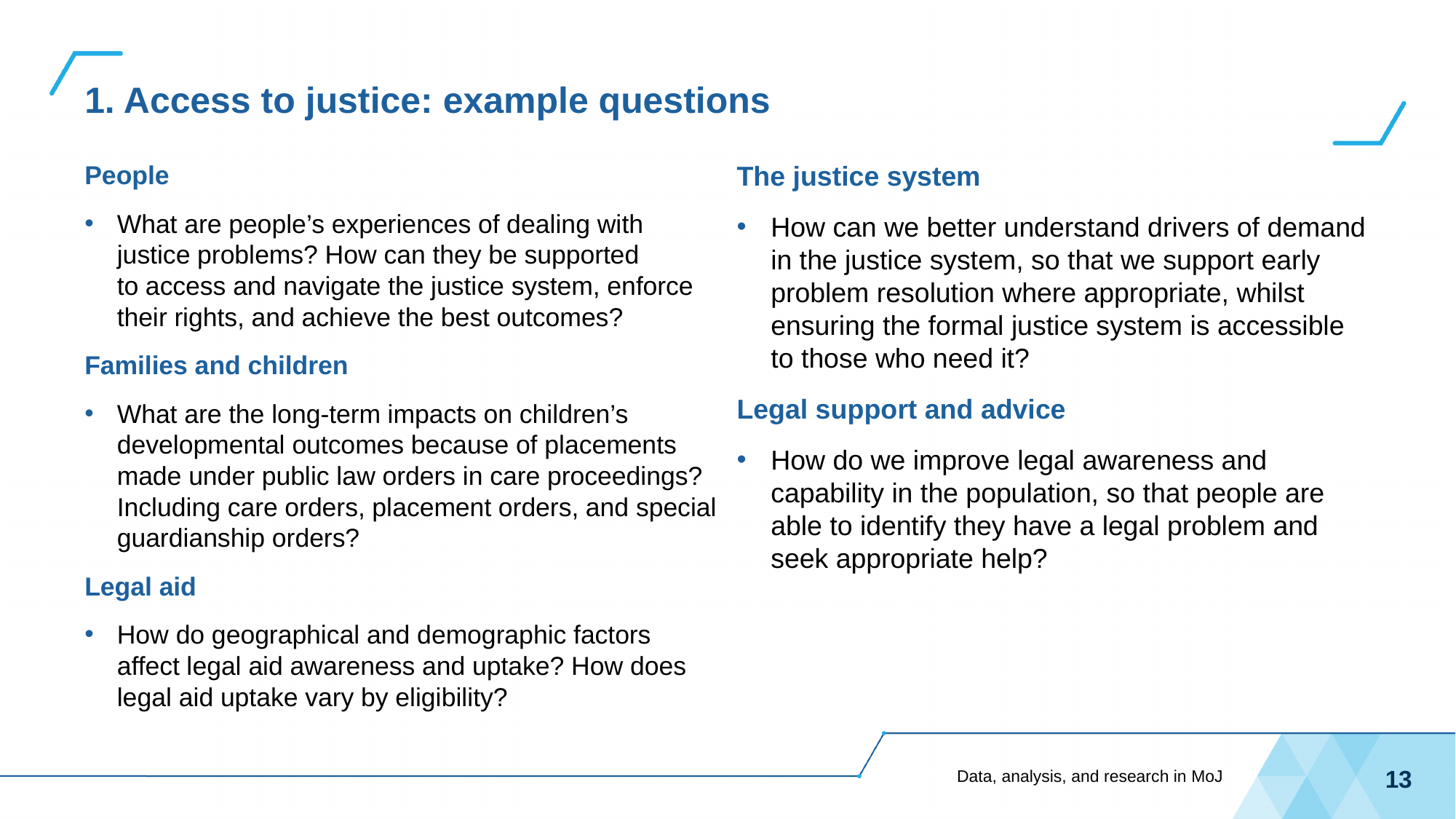

# 1. Access to justice: example questions
People
What are people’s experiences of dealing with justice problems? How can they be supported to access and navigate the justice system, enforce their rights, and achieve the best outcomes?
Families and children
What are the long-term impacts on children’s developmental outcomes because of placements made under public law orders in care proceedings? Including care orders, placement orders, and special guardianship orders?
Legal aid
How do geographical and demographic factors affect legal aid awareness and uptake? How does legal aid uptake vary by eligibility?
The justice system
How can we better understand drivers of demand in the justice system, so that we support early problem resolution where appropriate, whilst ensuring the formal justice system is accessible to those who need it?
Legal support and advice
How do we improve legal awareness and capability in the population, so that people are able to identify they have a legal problem and seek appropriate help?

Data, analysis, and research in MoJ
13